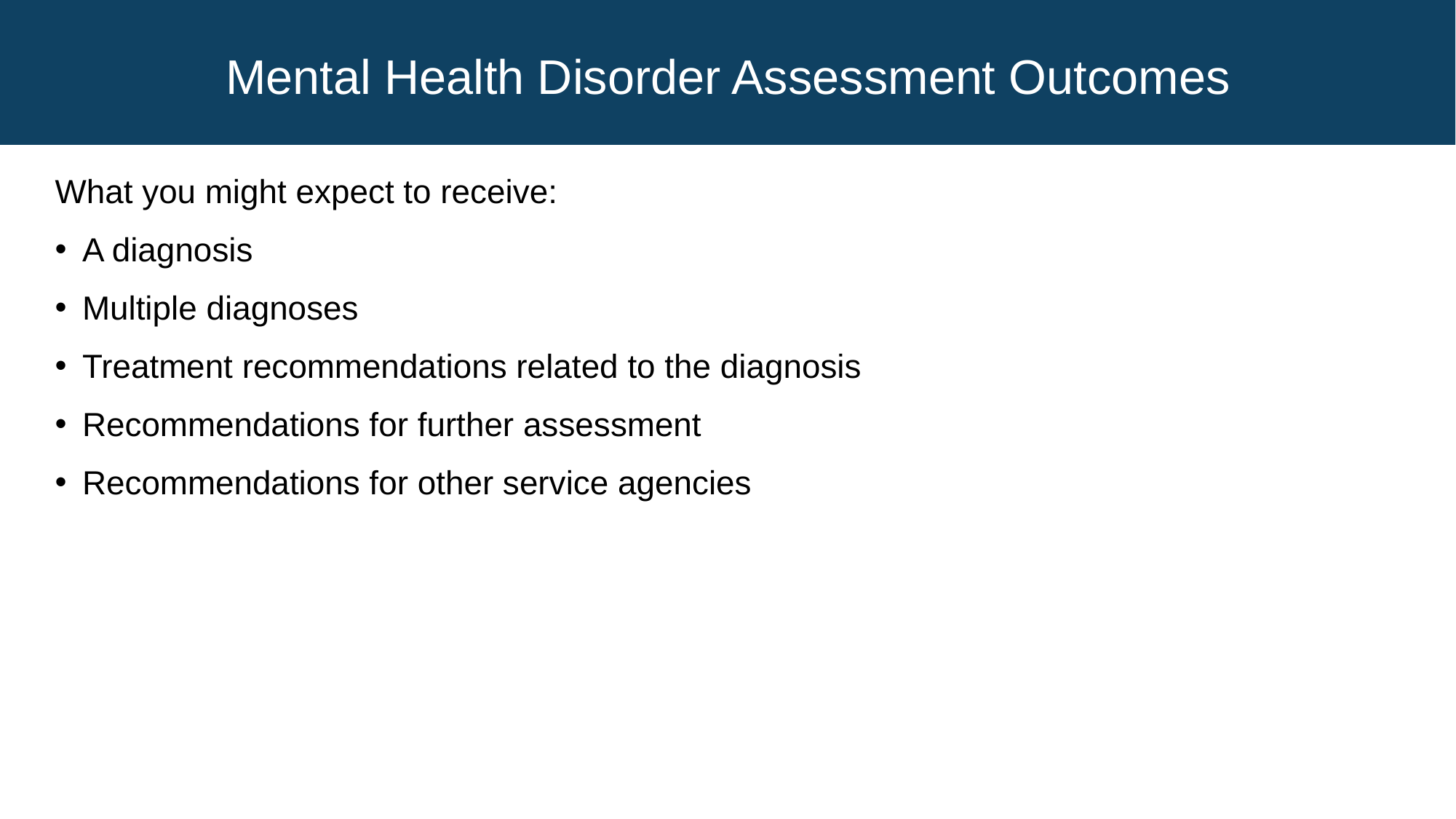

# Mental Health Disorder Assessment Outcomes
What you might expect to receive:
A diagnosis
Multiple diagnoses
Treatment recommendations related to the diagnosis
Recommendations for further assessment
Recommendations for other service agencies